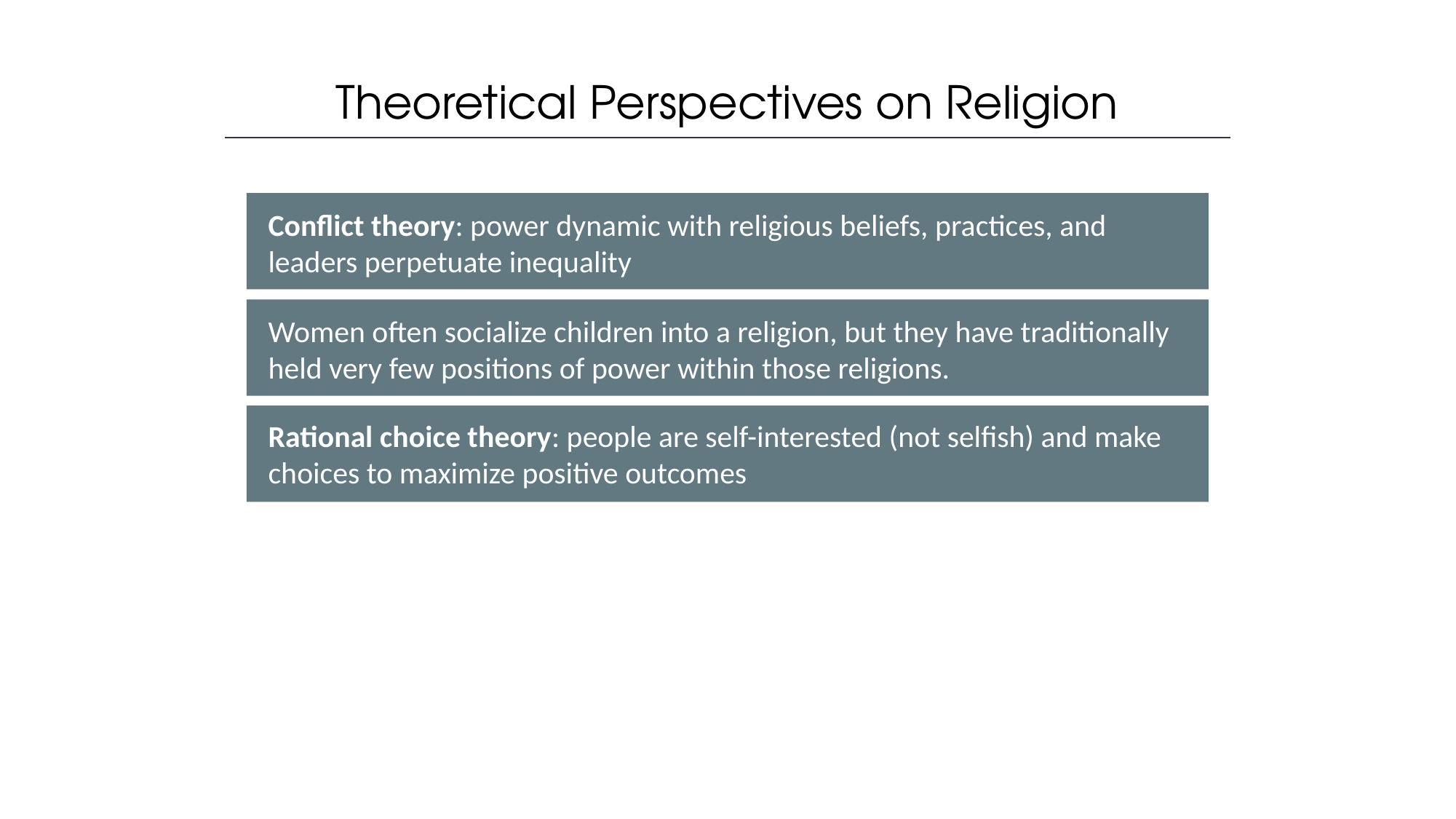

Theoretical Perspectives on Religion
HAWKES LEARNING

Conflict theory: power dynamic with religious beliefs, practices, and leaders perpetuate inequality

Women often socialize children into a religion, but they have traditionally held very few positions of power within those religions.

Rational choice theory: people are self-interested (not selfish) and make choices to maximize positive outcomes